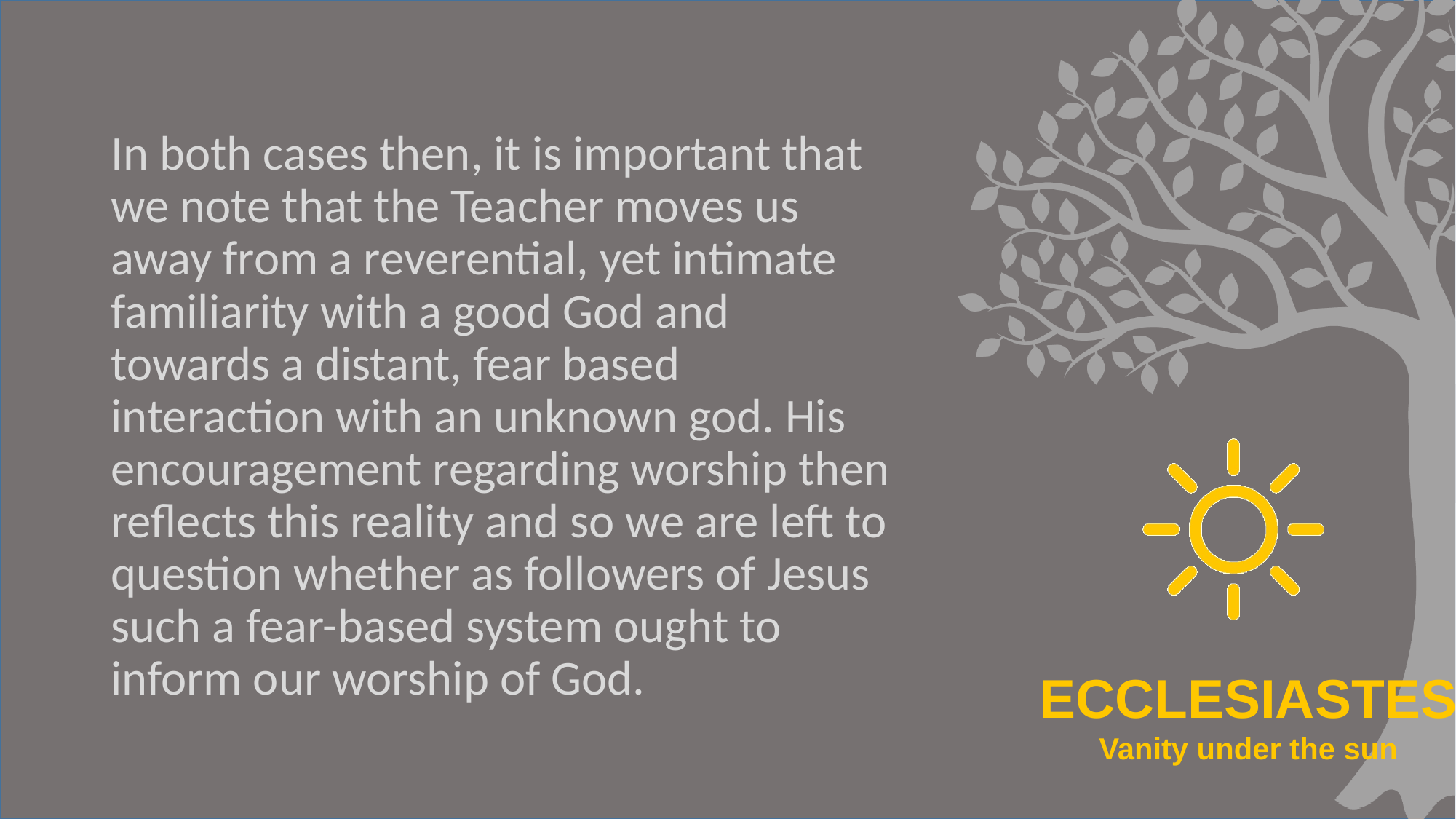

#
In both cases then, it is important that we note that the Teacher moves us away from a reverential, yet intimate familiarity with a good God and towards a distant, fear based interaction with an unknown god. His encouragement regarding worship then reflects this reality and so we are left to question whether as followers of Jesus such a fear-based system ought to inform our worship of God.